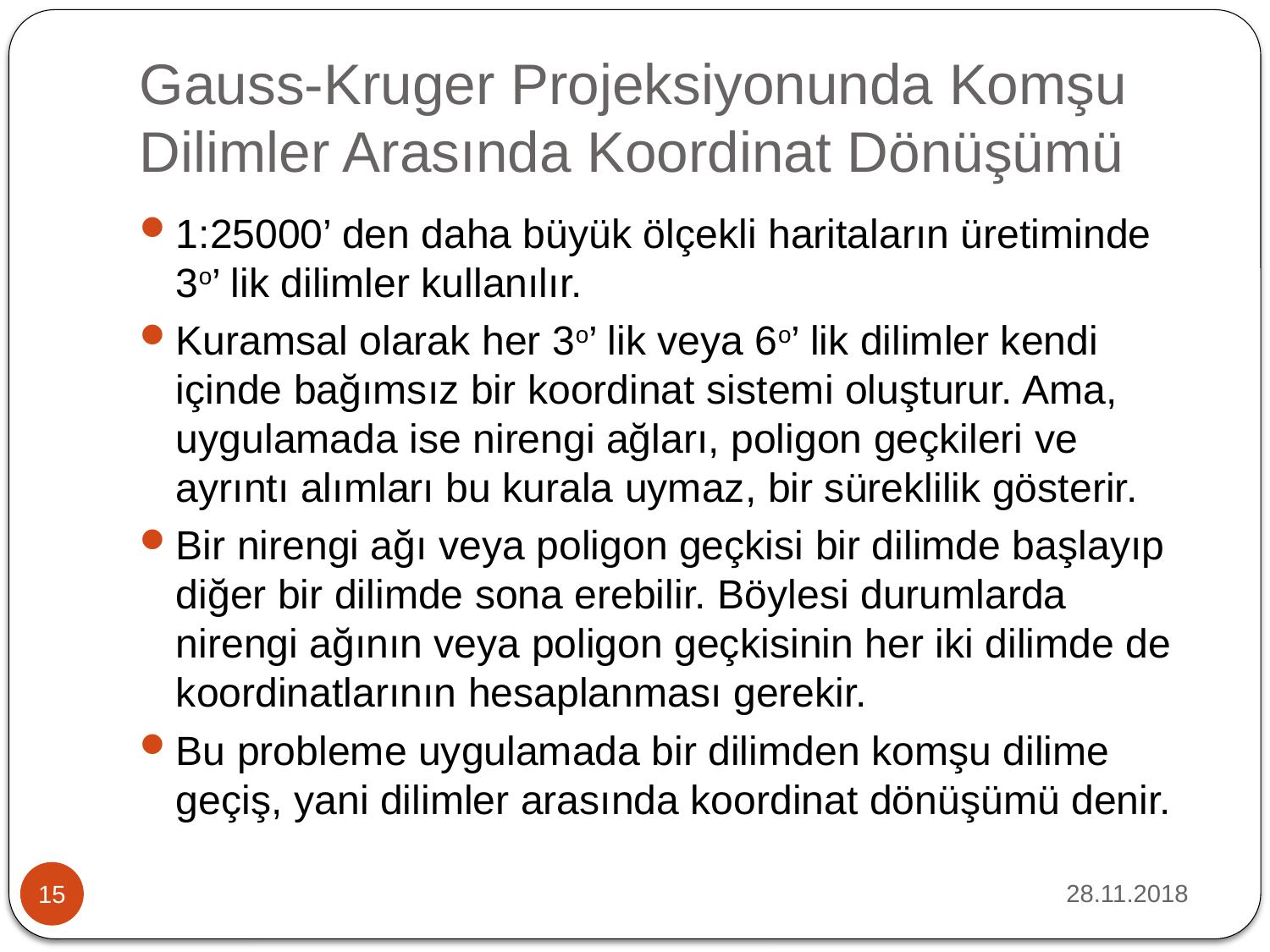

# Gauss-Kruger Projeksiyonunda Komşu Dilimler Arasında Koordinat Dönüşümü
1:25000’ den daha büyük ölçekli haritaların üretiminde 3o’ lik dilimler kullanılır.
Kuramsal olarak her 3o’ lik veya 6o’ lik dilimler kendi içinde bağımsız bir koordinat sistemi oluşturur. Ama, uygulamada ise nirengi ağları, poligon geçkileri ve ayrıntı alımları bu kurala uymaz, bir süreklilik gösterir.
Bir nirengi ağı veya poligon geçkisi bir dilimde başlayıp diğer bir dilimde sona erebilir. Böylesi durumlarda nirengi ağının veya poligon geçkisinin her iki dilimde de koordinatlarının hesaplanması gerekir.
Bu probleme uygulamada bir dilimden komşu dilime geçiş, yani dilimler arasında koordinat dönüşümü denir.
28.11.2018
15